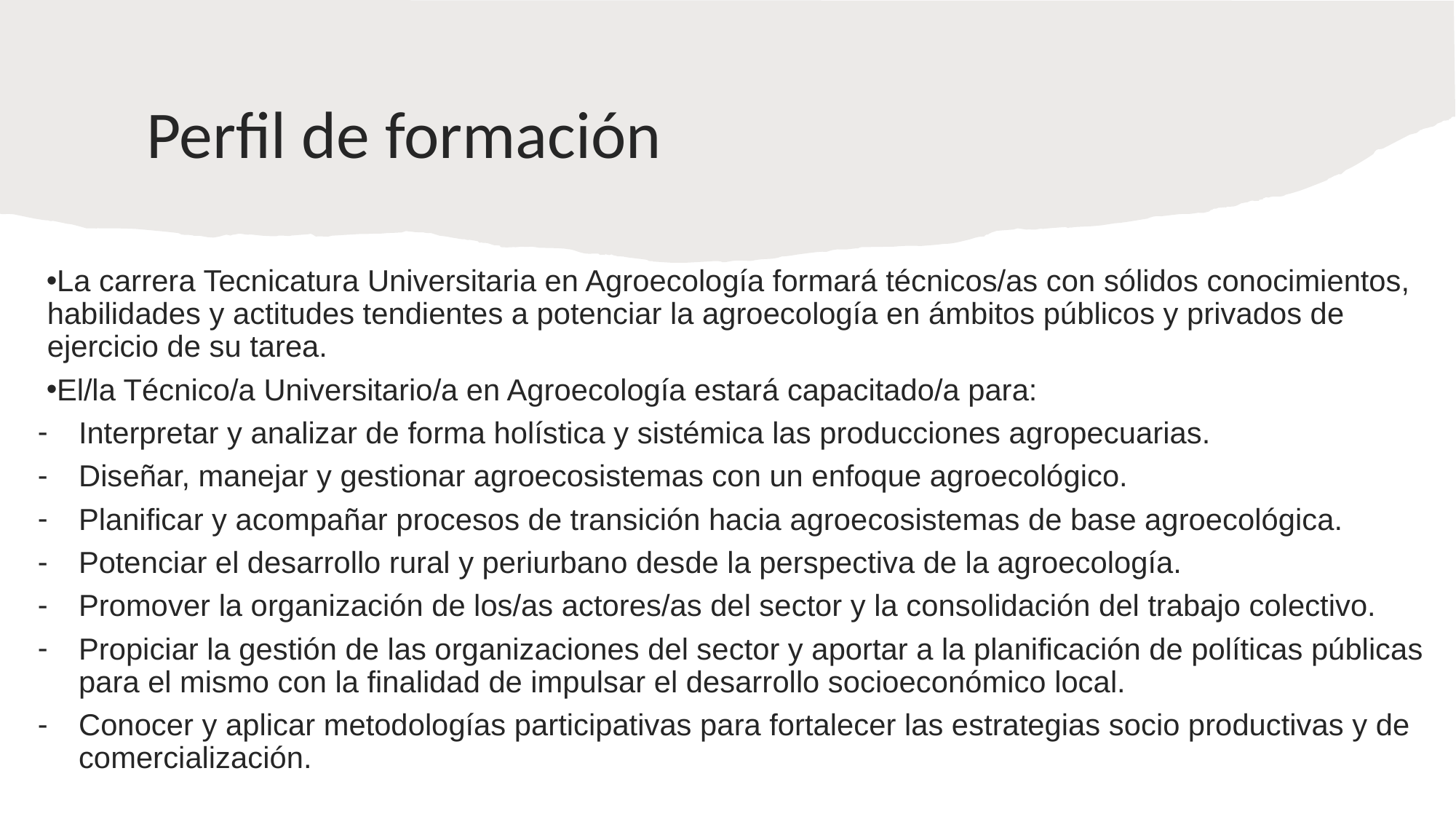

# Perfil de formación
La carrera Tecnicatura Universitaria en Agroecología formará técnicos/as con sólidos conocimientos, habilidades y actitudes tendientes a potenciar la agroecología en ámbitos públicos y privados de ejercicio de su tarea.
El/la Técnico/a Universitario/a en Agroecología estará capacitado/a para:
Interpretar y analizar de forma holística y sistémica las producciones agropecuarias.
Diseñar, manejar y gestionar agroecosistemas con un enfoque agroecológico.
Planificar y acompañar procesos de transición hacia agroecosistemas de base agroecológica.
Potenciar el desarrollo rural y periurbano desde la perspectiva de la agroecología.
Promover la organización de los/as actores/as del sector y la consolidación del trabajo colectivo.
Propiciar la gestión de las organizaciones del sector y aportar a la planificación de políticas públicas para el mismo con la finalidad de impulsar el desarrollo socioeconómico local.
Conocer y aplicar metodologías participativas para fortalecer las estrategias socio productivas y de comercialización.